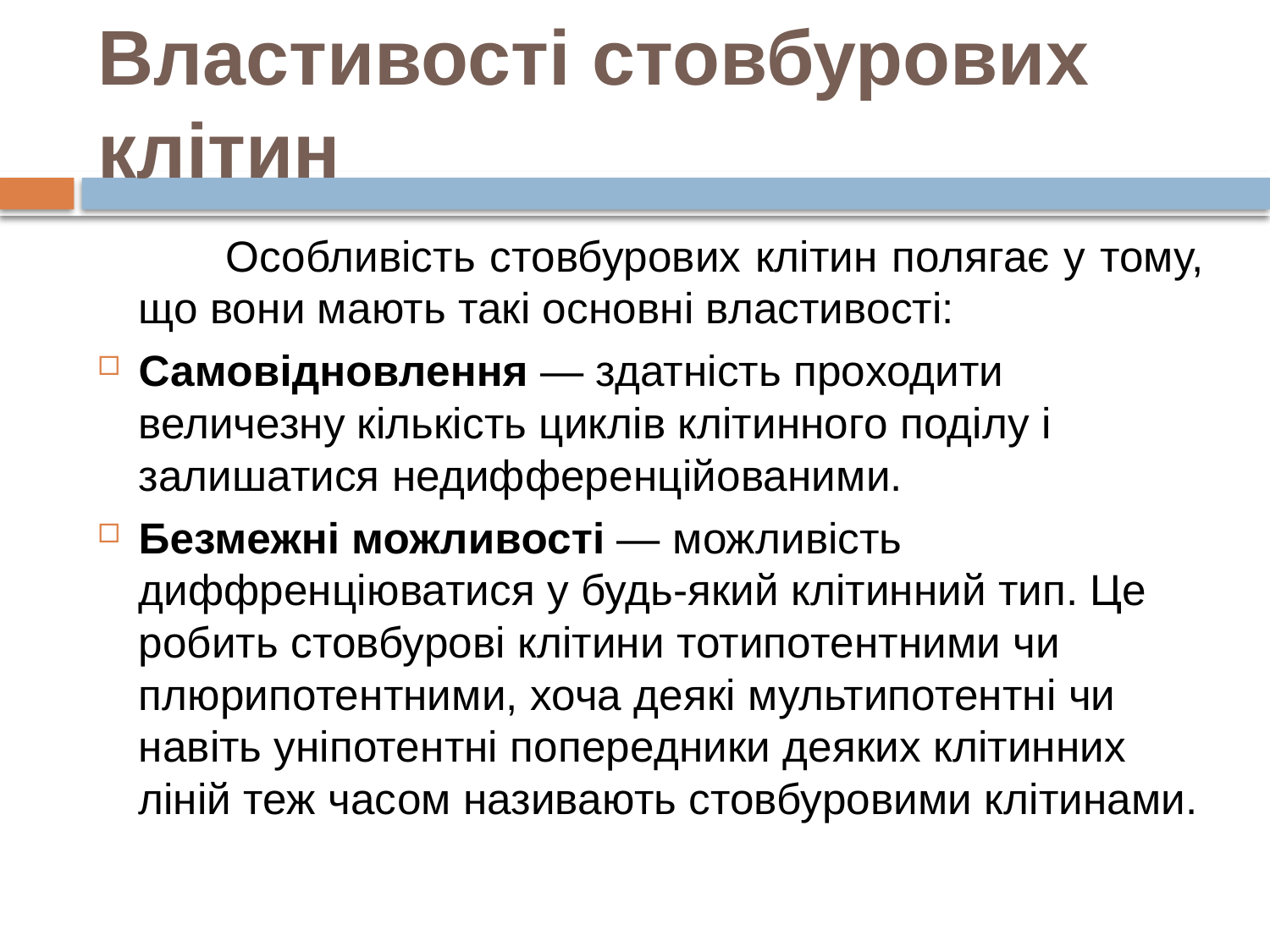

# Властивості стовбурових клітин
         Особливість стовбурових клітин полягає у тому, що вони мають такі основні властивості:
Самовідновлення — здатність проходити величезну кількість циклів клітинного поділу і залишатися недифференційованими.
Безмежні можливості — можливість диффренціюватися у будь-який клітинний тип. Це робить стовбурові клітини тотипотентними чи плюрипотентними, хоча деякі мультипотентні чи навіть уніпотентні попередники деяких клітинних ліній теж часом називають стовбуровими клітинами.